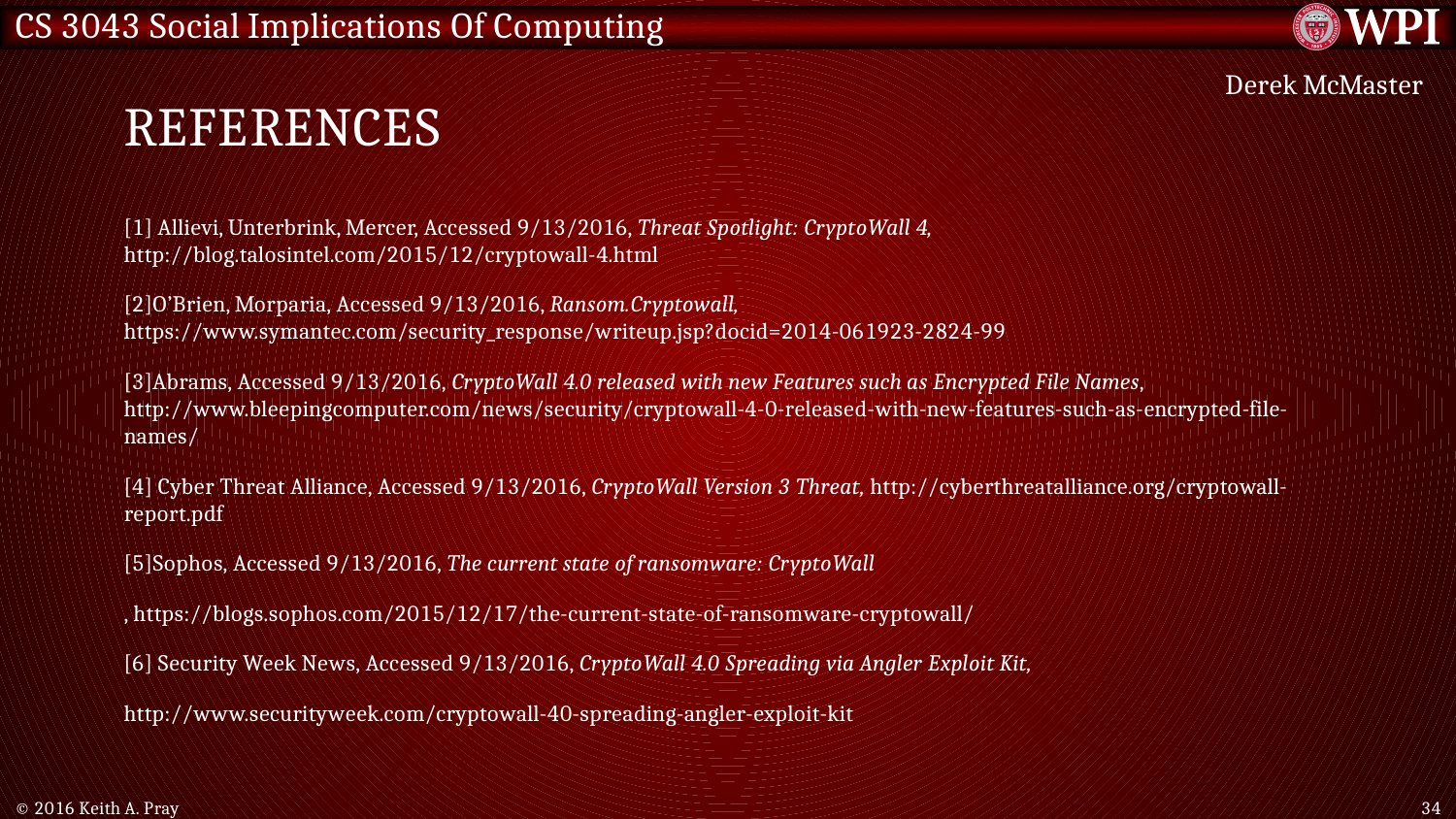

# References
Derek McMaster
[1] Allievi, Unterbrink, Mercer, Accessed 9/13/2016, Threat Spotlight: CryptoWall 4, http://blog.talosintel.com/2015/12/cryptowall-4.html
[2]O’Brien, Morparia, Accessed 9/13/2016, Ransom.Cryptowall, https://www.symantec.com/security_response/writeup.jsp?docid=2014-061923-2824-99
[3]Abrams, Accessed 9/13/2016, CryptoWall 4.0 released with new Features such as Encrypted File Names, http://www.bleepingcomputer.com/news/security/cryptowall-4-0-released-with-new-features-such-as-encrypted-file-names/
[4] Cyber Threat Alliance, Accessed 9/13/2016, CryptoWall Version 3 Threat, http://cyberthreatalliance.org/cryptowall-report.pdf
[5]Sophos, Accessed 9/13/2016, The current state of ransomware: CryptoWall
, https://blogs.sophos.com/2015/12/17/the-current-state-of-ransomware-cryptowall/
[6] Security Week News, Accessed 9/13/2016, CryptoWall 4.0 Spreading via Angler Exploit Kit,
http://www.securityweek.com/cryptowall-40-spreading-angler-exploit-kit
© 2016 Keith A. Pray
34